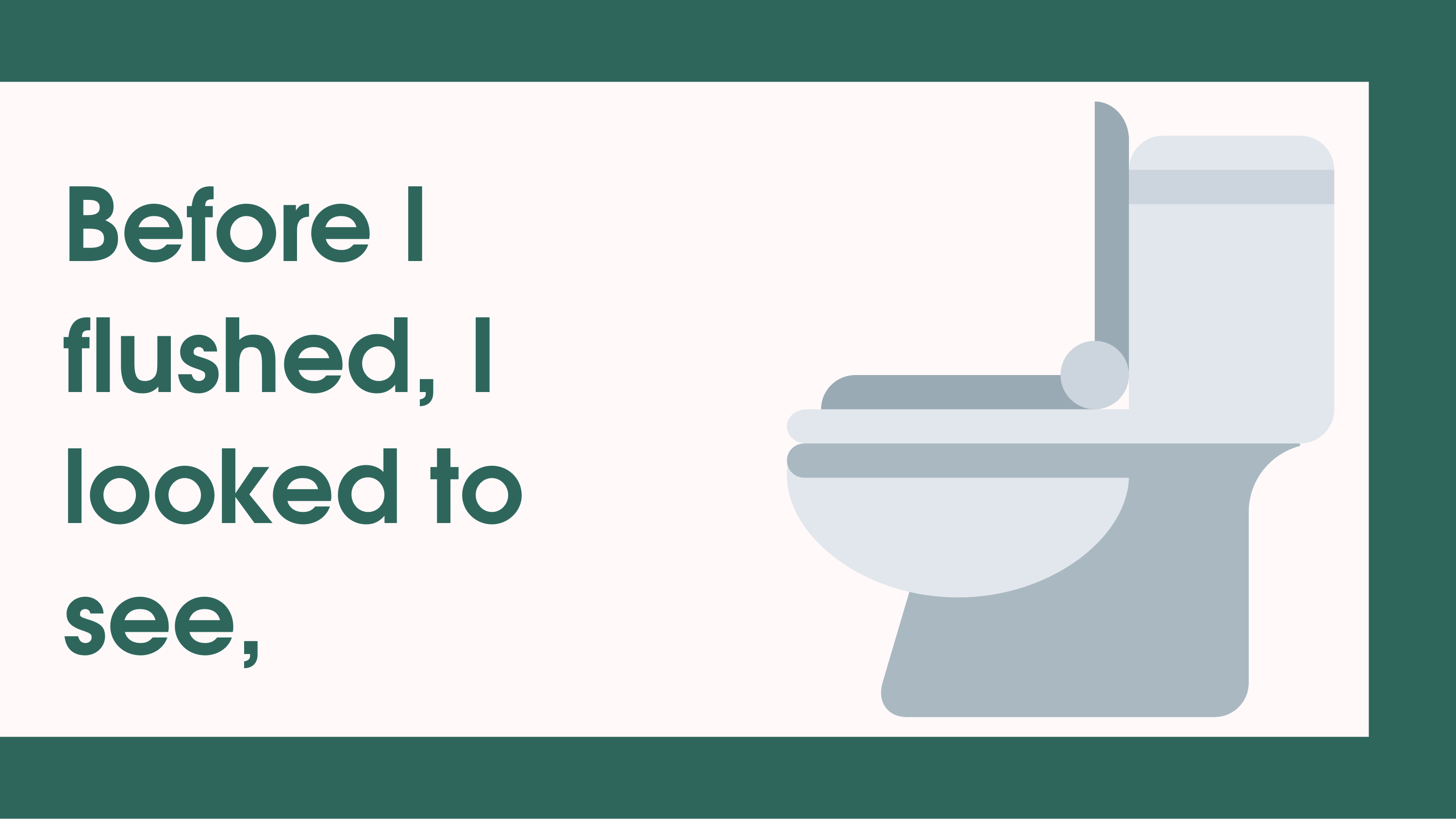

Before I  flushed, I  looked to  see,